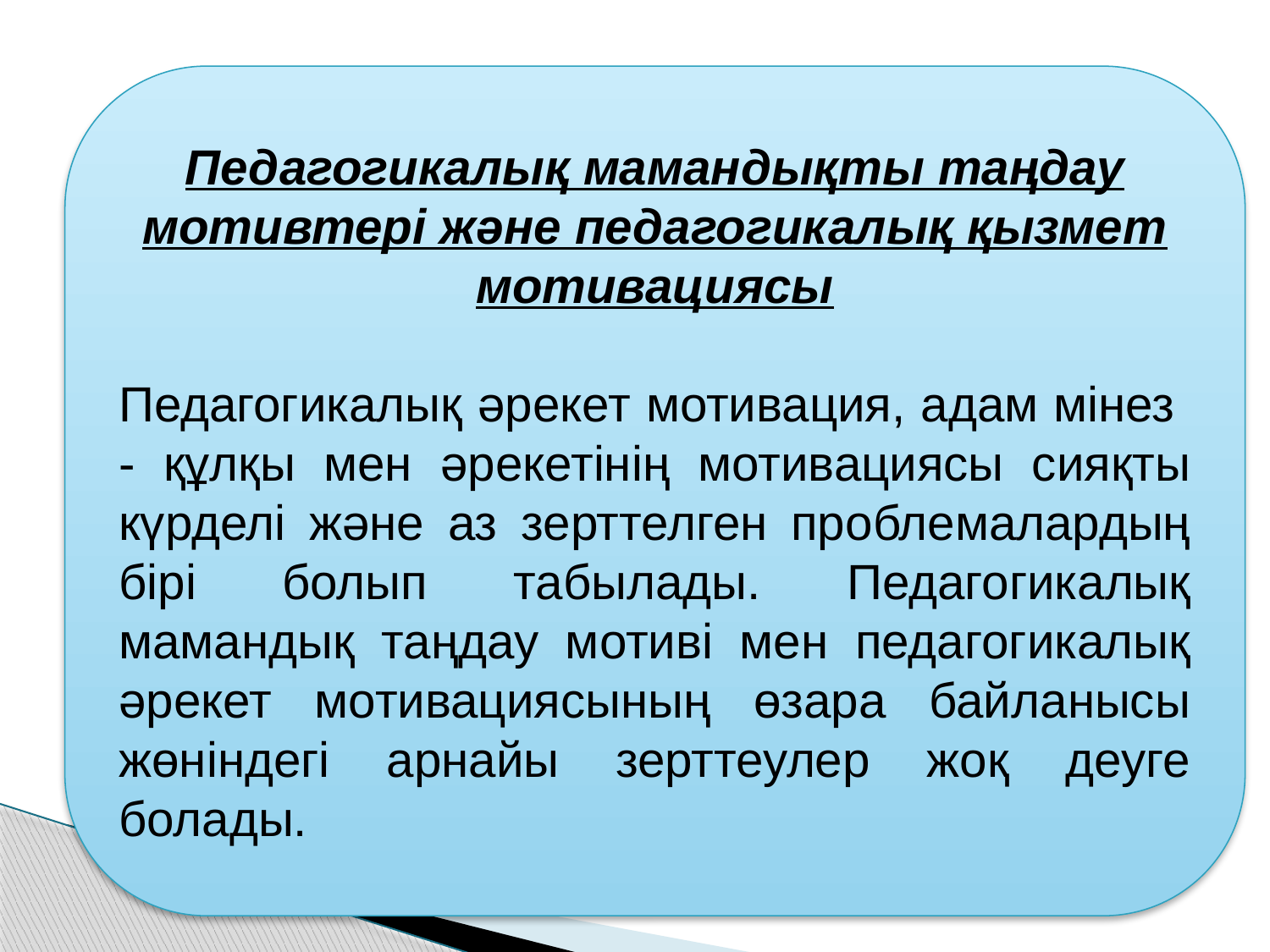

Педагогикалық мамандықты таңдау мотивтері және педагогикалық қызмет мотивациясы

Педагогикалық әрекет мотивация, адам мінез  - құлқы мен әрекетінің мотивациясы сияқты күрделі және аз зерттелген проблемалардың бірі болып табылады. Педагогикалық мамандық таңдау мотиві мен педагогикалық әрекет мотивациясының өзара байланысы жөніндегі арнайы зерттеулер жоқ деуге болады.